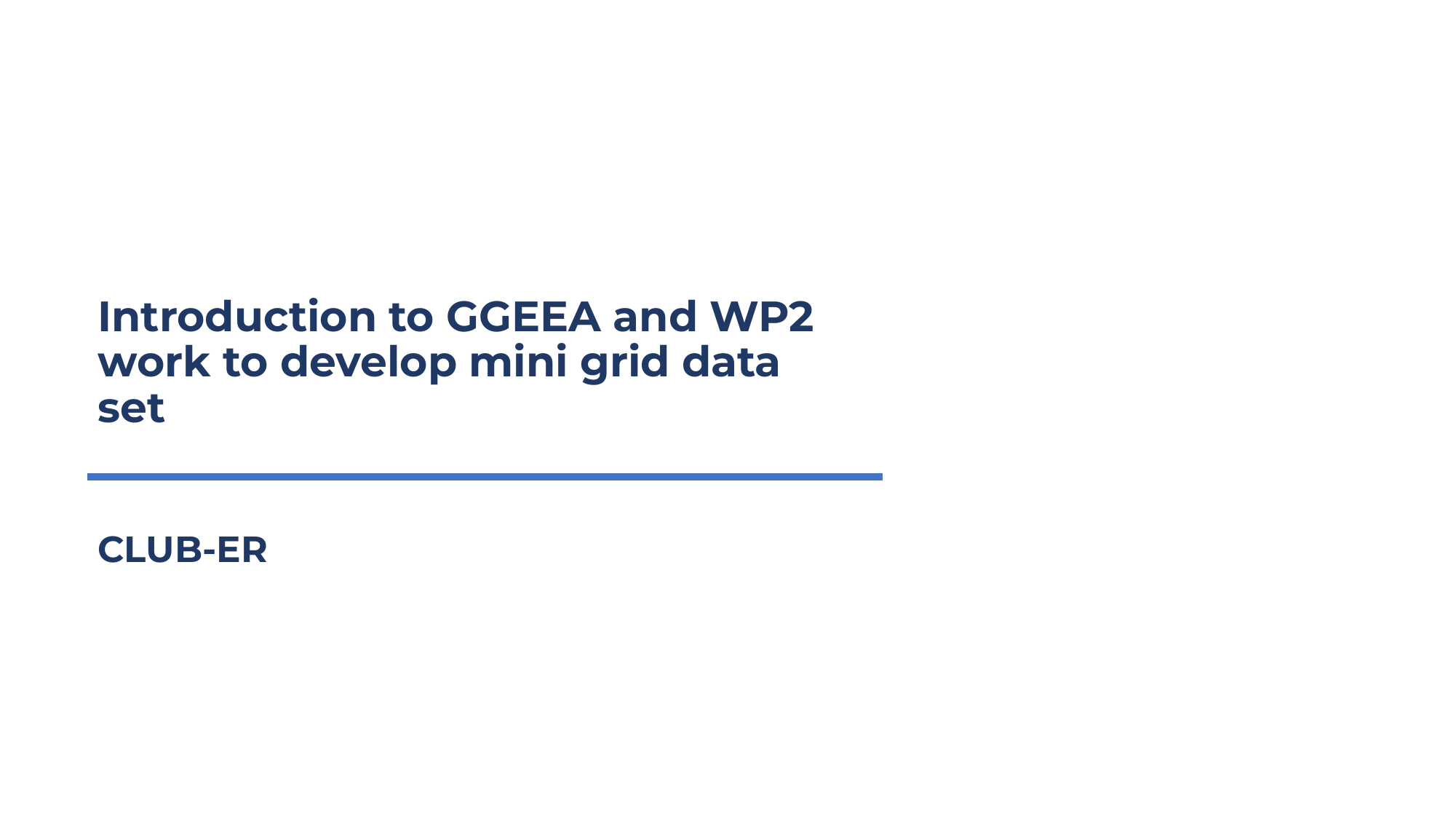

# Introduction to GGEEA and WP2 work to develop mini grid data set
CLUB-ER